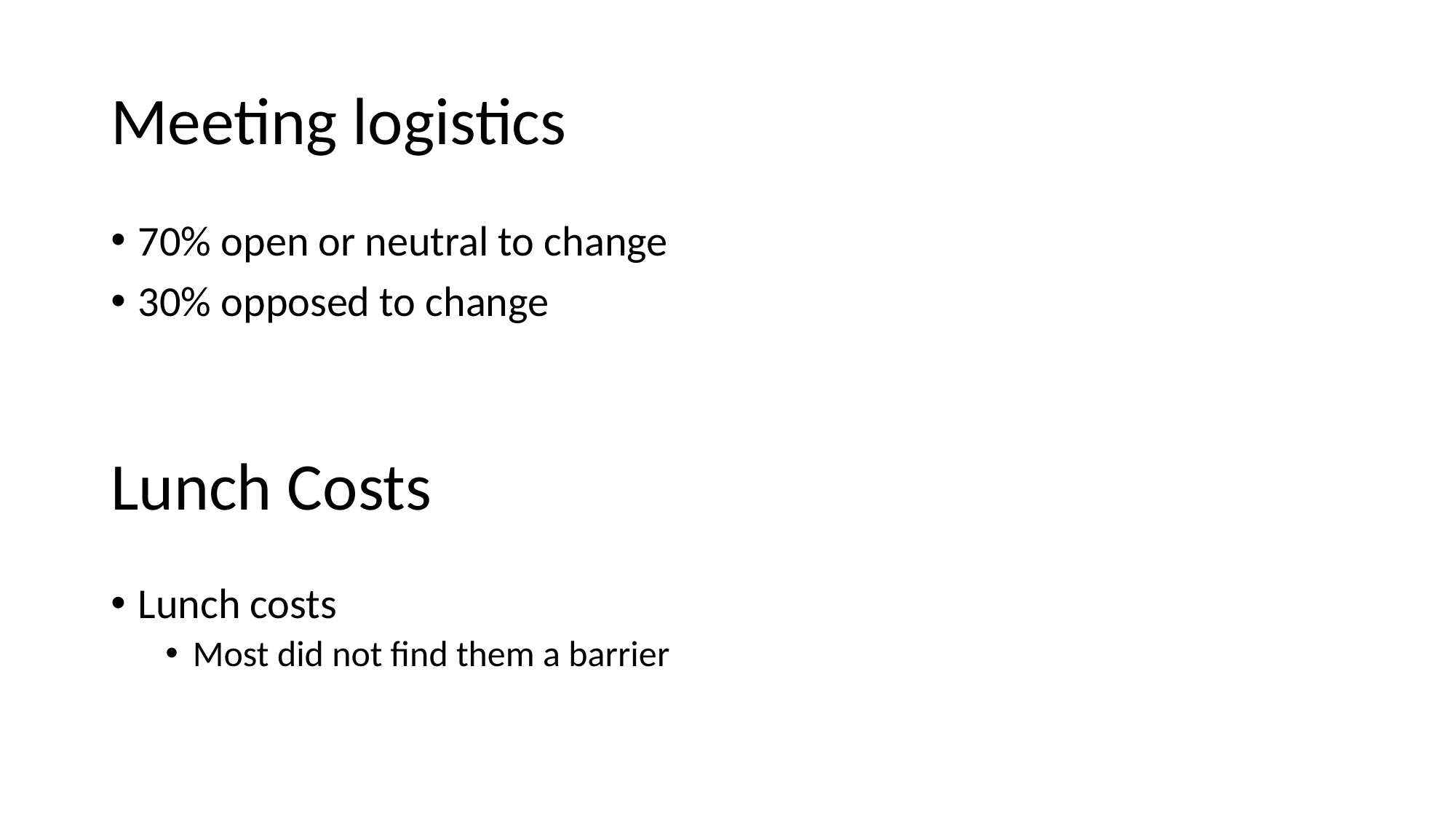

# Meeting logistics
70% open or neutral to change
30% opposed to change
Lunch Costs
Lunch costs
Most did not find them a barrier